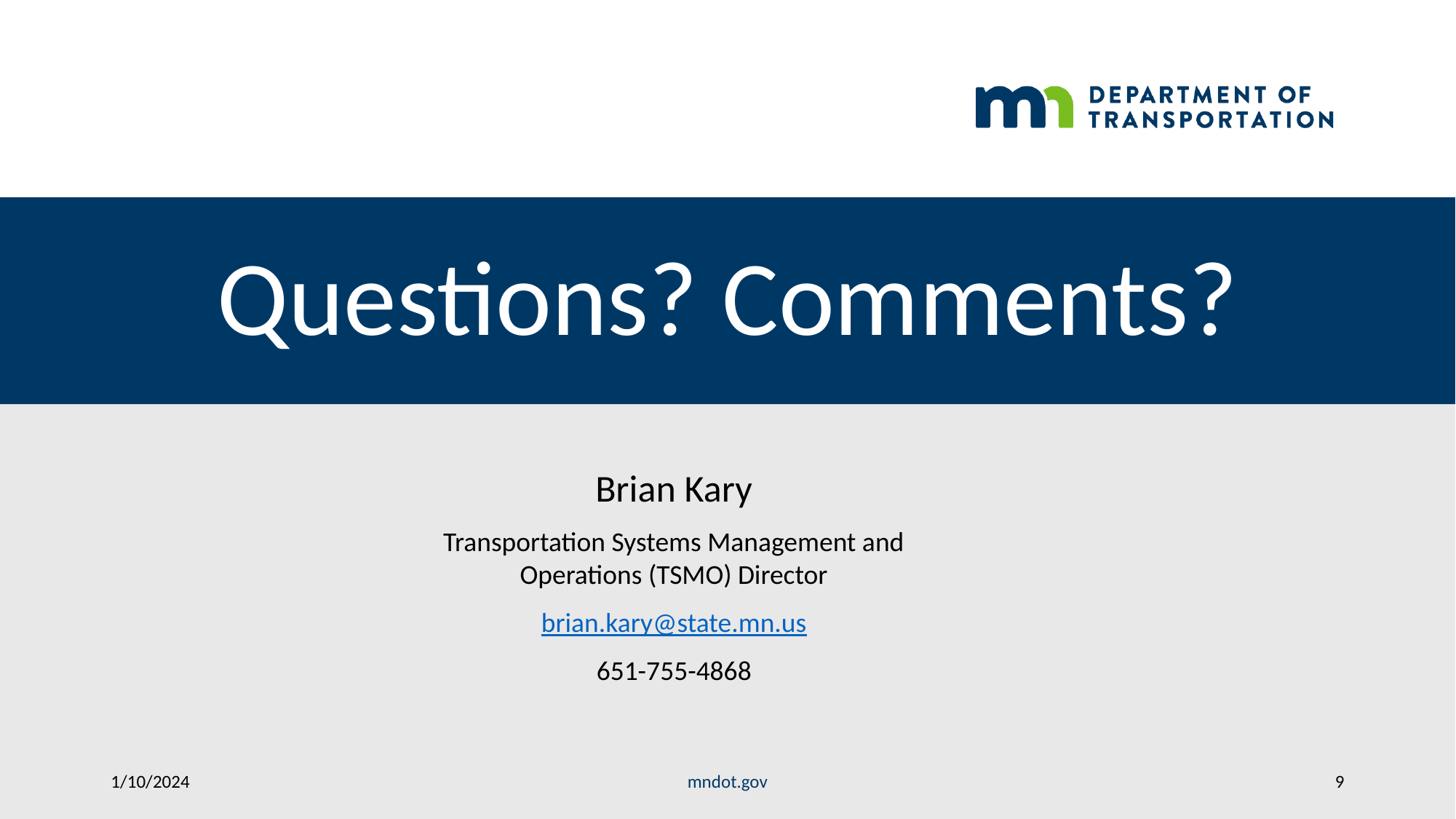

# Questions? Comments?
Brian Kary
Transportation Systems Management and Operations (TSMO) Director
brian.kary@state.mn.us
651-755-4868
mndot.gov
1/10/2024
9